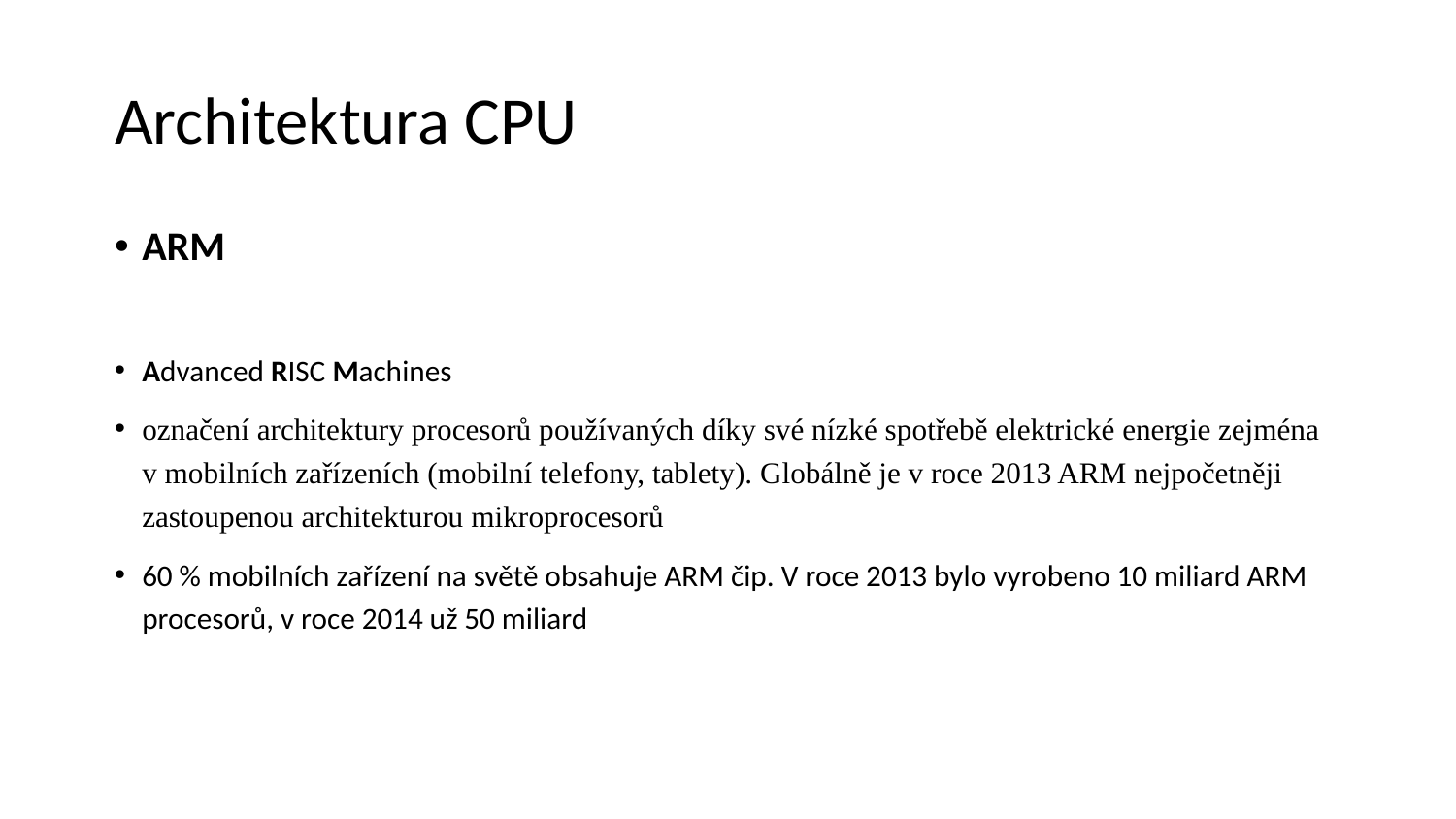

# Architektura CPU
ARM

Advanced RISC Machines
označení architektury procesorů používaných díky své nízké spotřebě elektrické energie zejména v mobilních zařízeních (mobilní telefony, tablety). Globálně je v roce 2013 ARM nejpočetněji zastoupenou architekturou mikroprocesorů
60 % mobilních zařízení na světě obsahuje ARM čip. V roce 2013 bylo vyrobeno 10 miliard ARM procesorů, v roce 2014 už 50 miliard